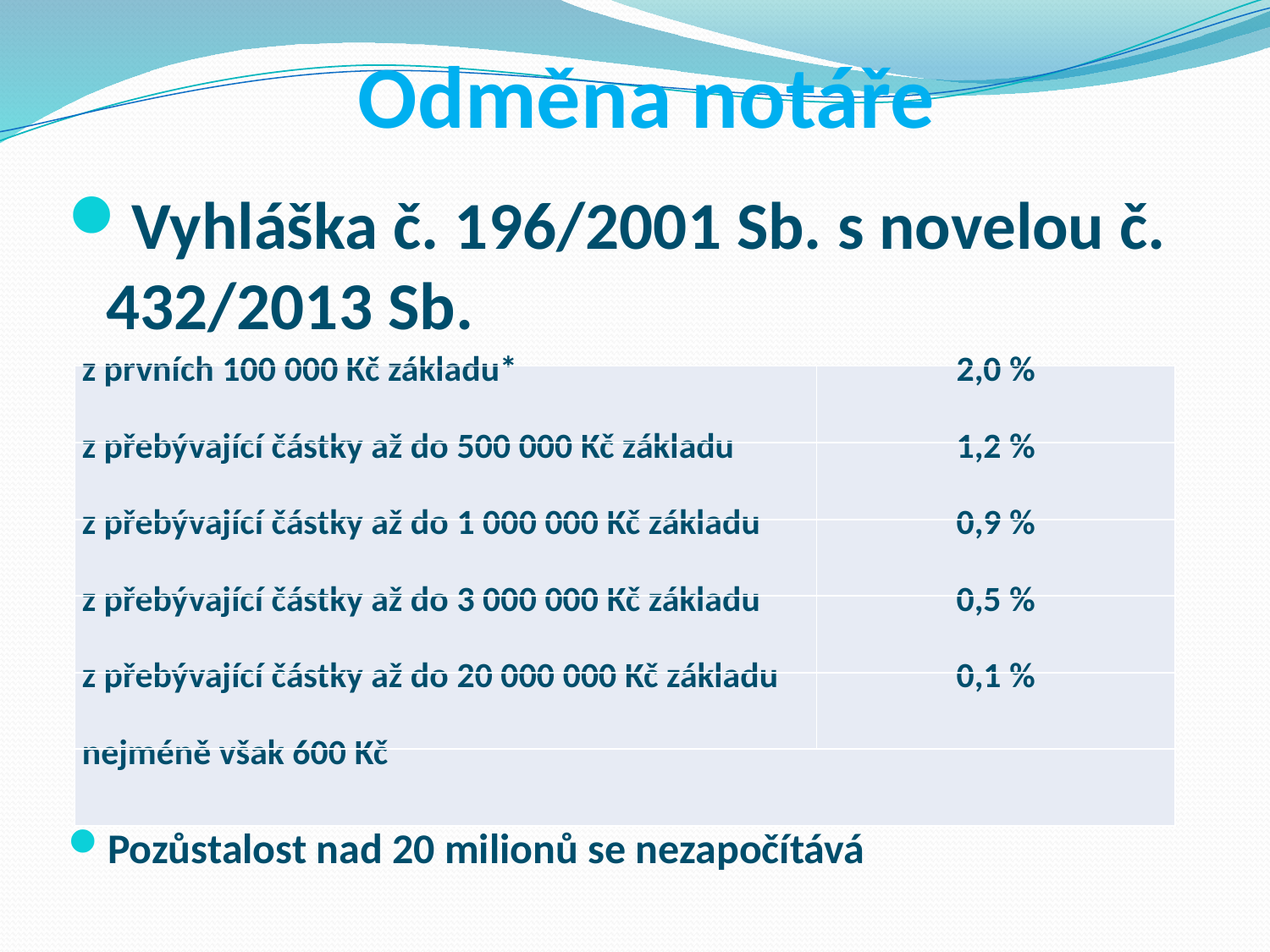

# Odměna notáře
Vyhláška č. 196/2001 Sb. s novelou č. 432/2013 Sb.

Pozůstalost nad 20 milionů se nezapočítává

| z prvních 100 000 Kč základu\* | 2,0 % |
| --- | --- |
| z přebývající částky až do 500 000 Kč základu | 1,2 % |
| z přebývající částky až do 1 000 000 Kč základu | 0,9 % |
| z přebývající částky až do 3 000 000 Kč základu | 0,5 % |
| z přebývající částky až do 20 000 000 Kč základu | 0,1 % |
| nejméně však 600 Kč |  |